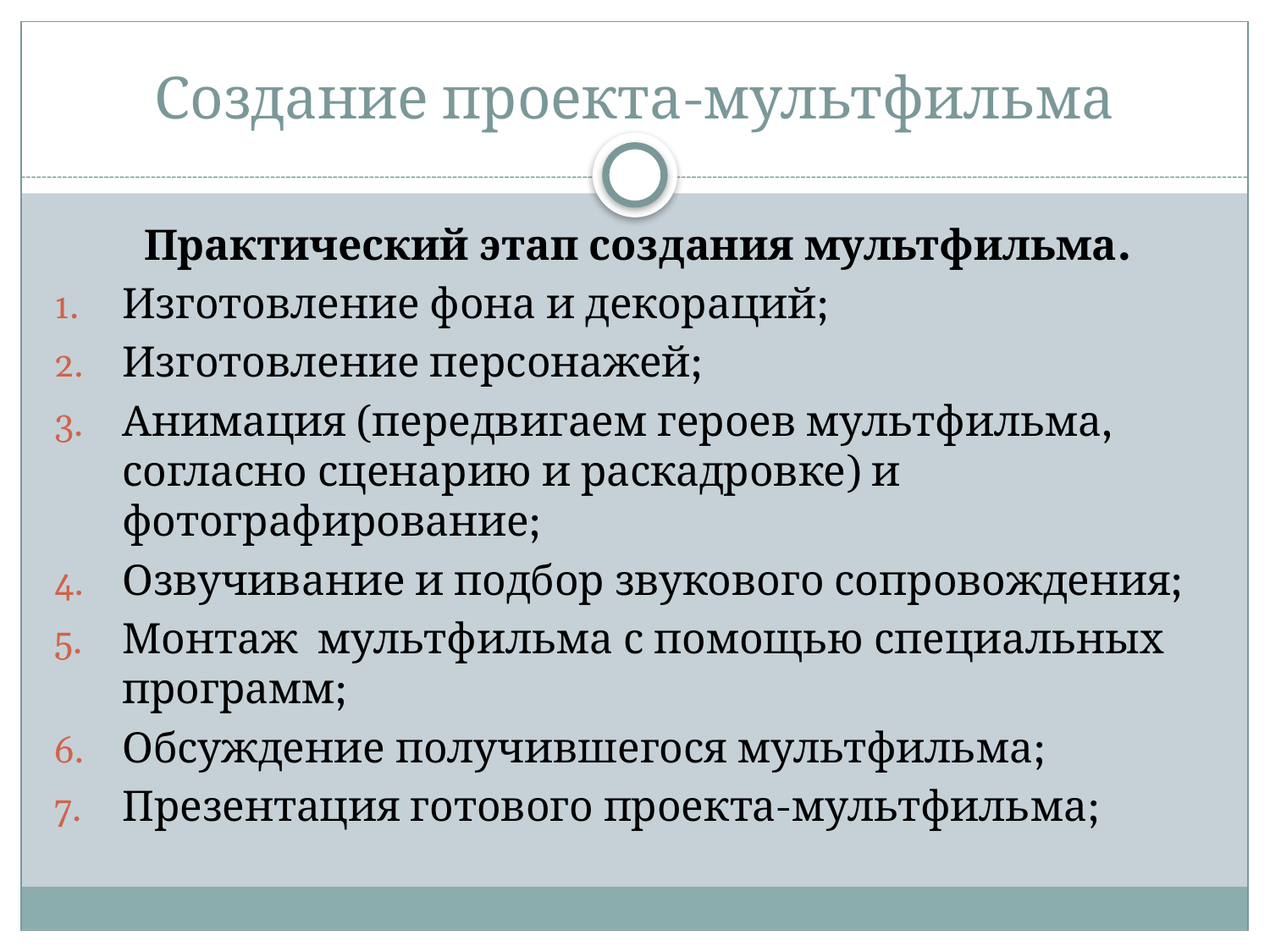

# Создание проекта-мультфильма
 Практический этап создания мультфильма.
Изготовление фона и декораций;
Изготовление персонажей;
Анимация (передвигаем героев мультфильма, согласно сценарию и раскадровке) и фотографирование;
Озвучивание и подбор звукового сопровождения;
Монтаж  мультфильма с помощью специальных программ;
Обсуждение получившегося мультфильма;
Презентация готового проекта-мультфильма;